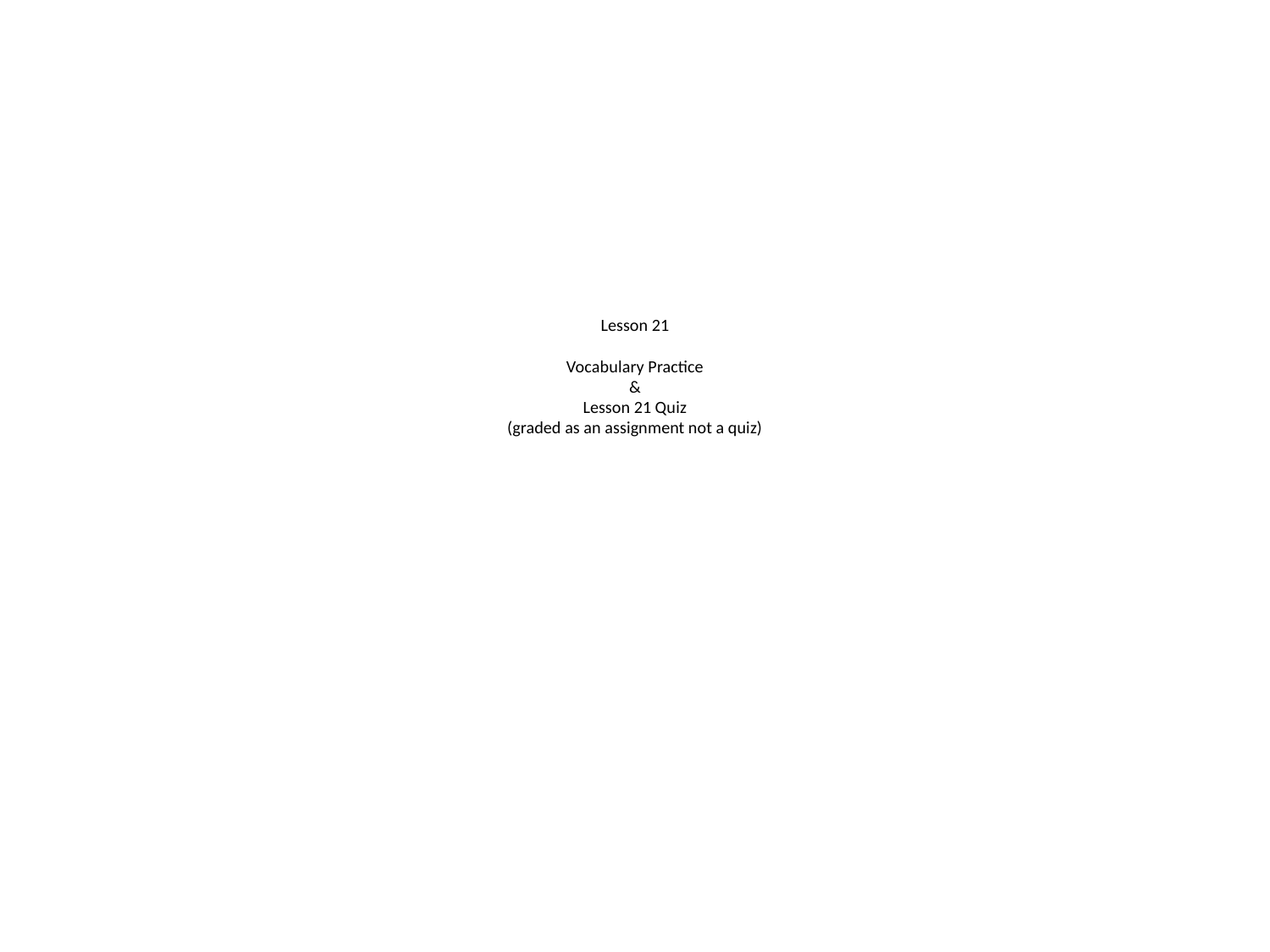

# Lesson 21 Vocabulary Practice & Lesson 21 Quiz (graded as an assignment not a quiz)